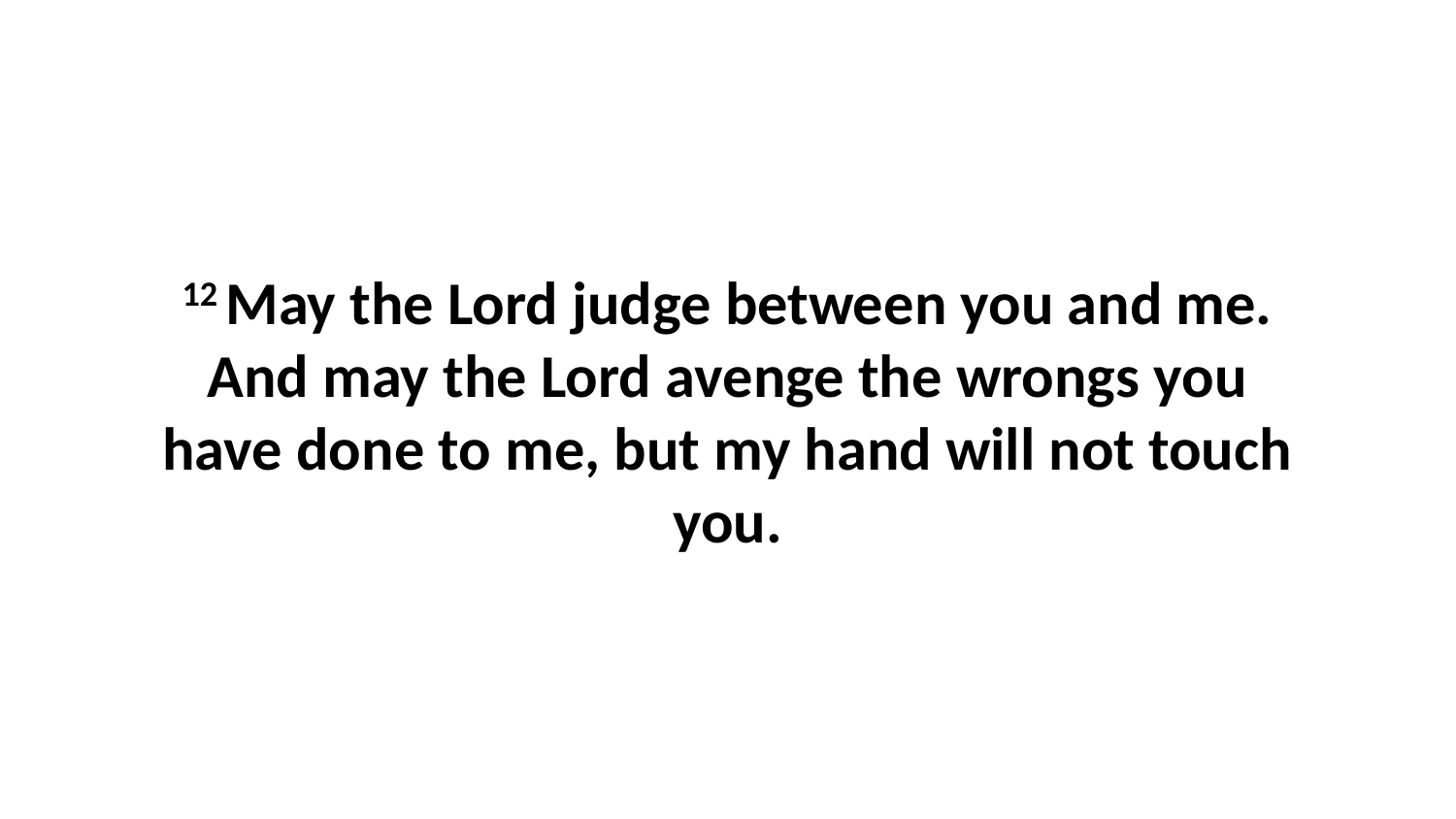

12 May the Lord judge between you and me. And may the Lord avenge the wrongs you have done to me, but my hand will not touch you.